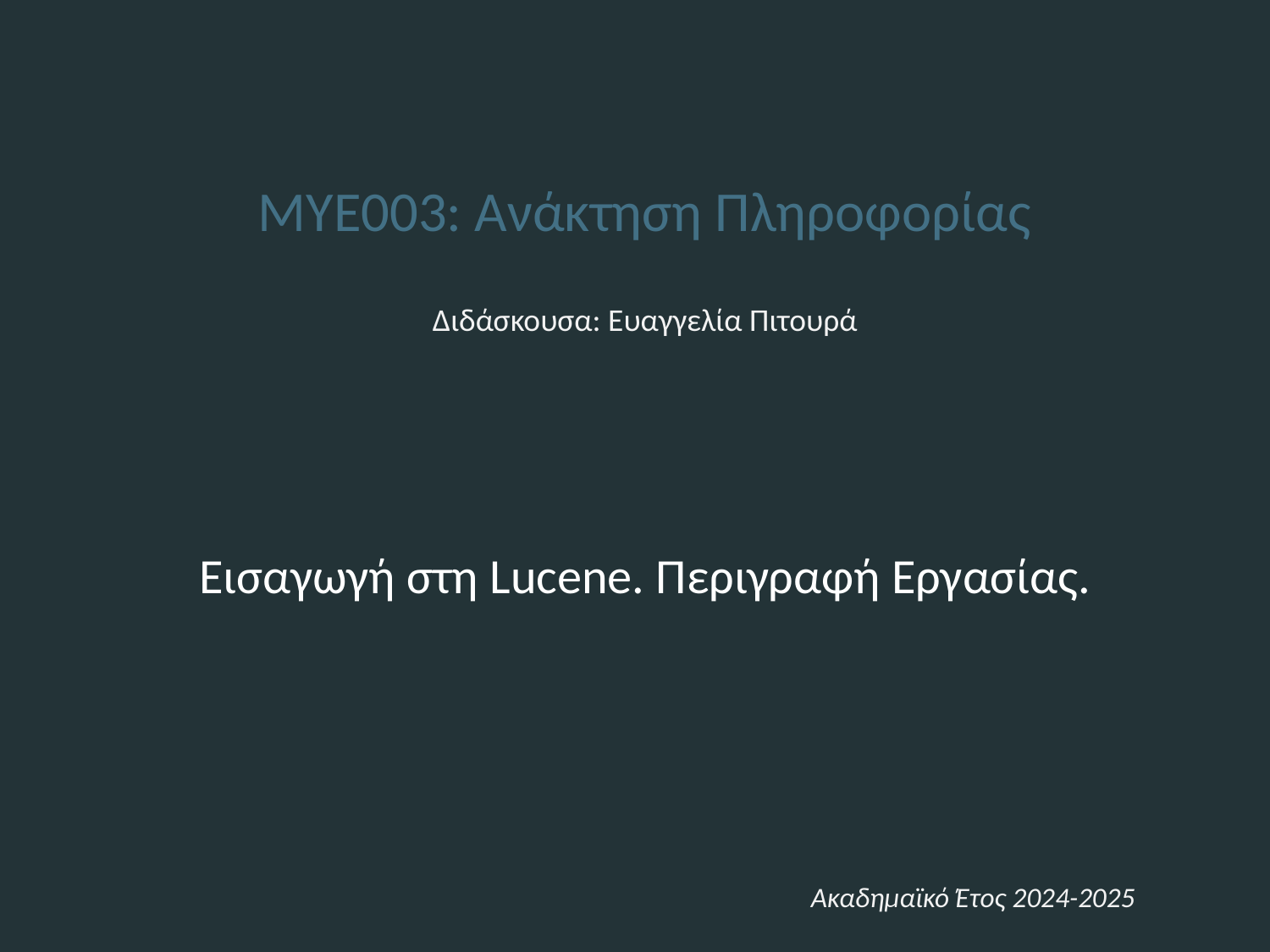

MYE003: Ανάκτηση Πληροφορίας

Διδάσκουσα: Ευαγγελία Πιτουρά

Εισαγωγή στη Lucene. Περιγραφή Εργασίας.
Ακαδημαϊκό Έτος 2024-2025